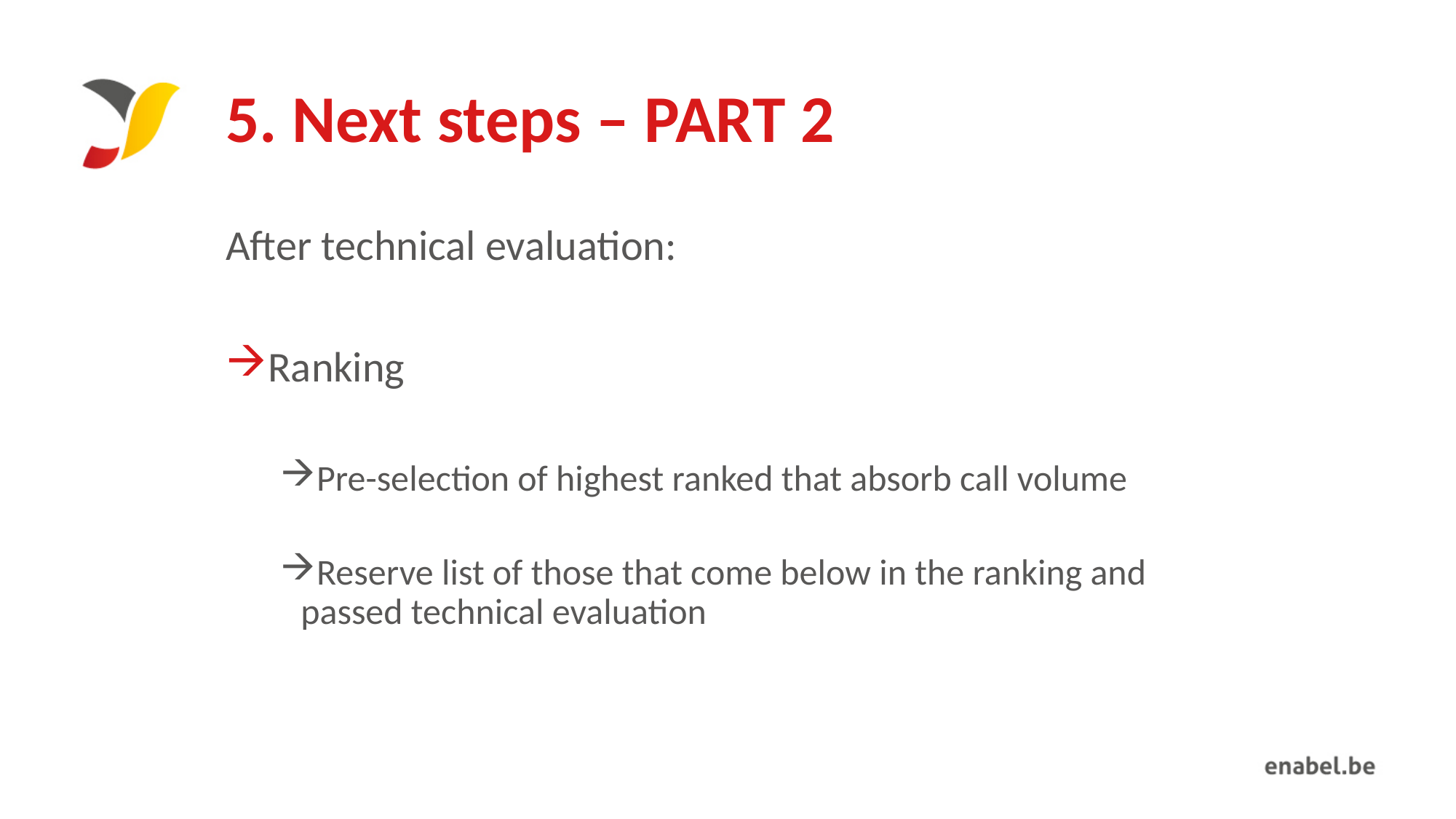

# 5. Next steps – PART 2
After technical evaluation:

Ranking

Pre-selection of highest ranked that absorb call volume

Reserve list of those that come below in the ranking and passed technical evaluation